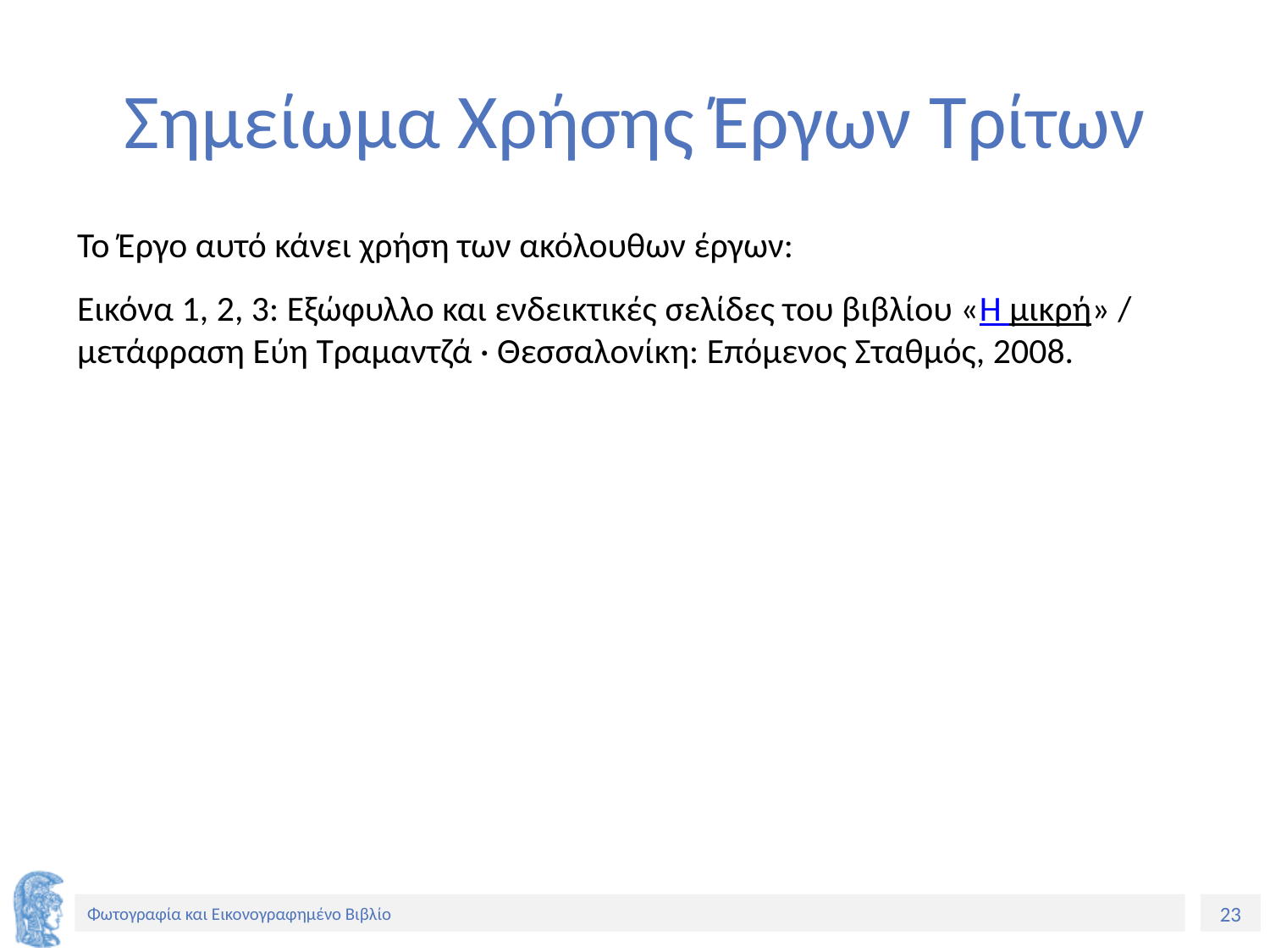

# Σημείωμα Χρήσης Έργων Τρίτων
Το Έργο αυτό κάνει χρήση των ακόλουθων έργων:
Εικόνα 1, 2, 3: Εξώφυλλο και ενδεικτικές σελίδες του βιβλίου «Η μικρή» / μετάφραση Εύη Τραμαντζά · Θεσσαλονίκη: Επόμενος Σταθμός, 2008.